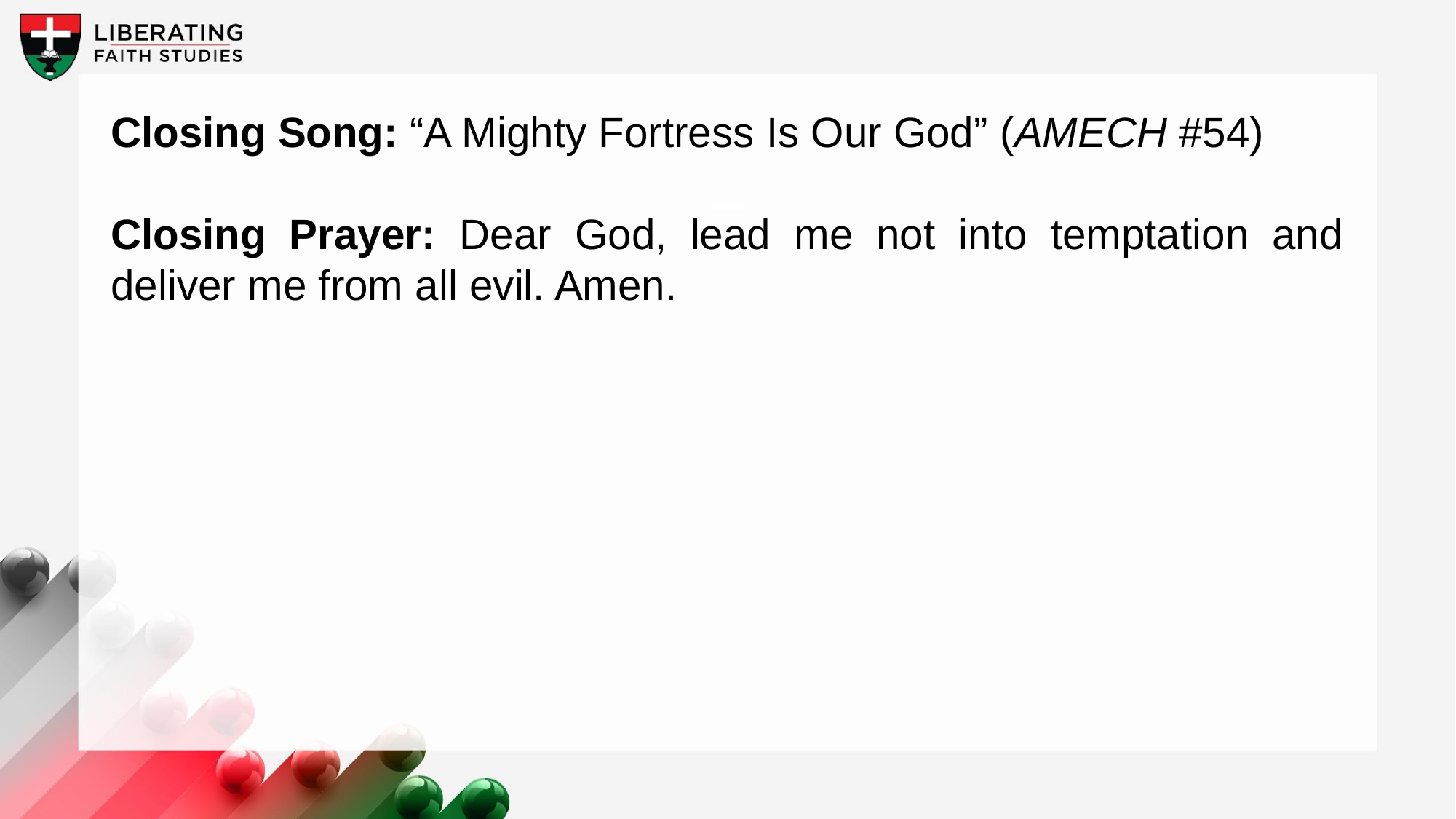

Closing Song: “A Mighty Fortress Is Our God” (AMECH #54)

Closing Prayer: Dear God, lead me not into temptation and deliver me from all evil. Amen.